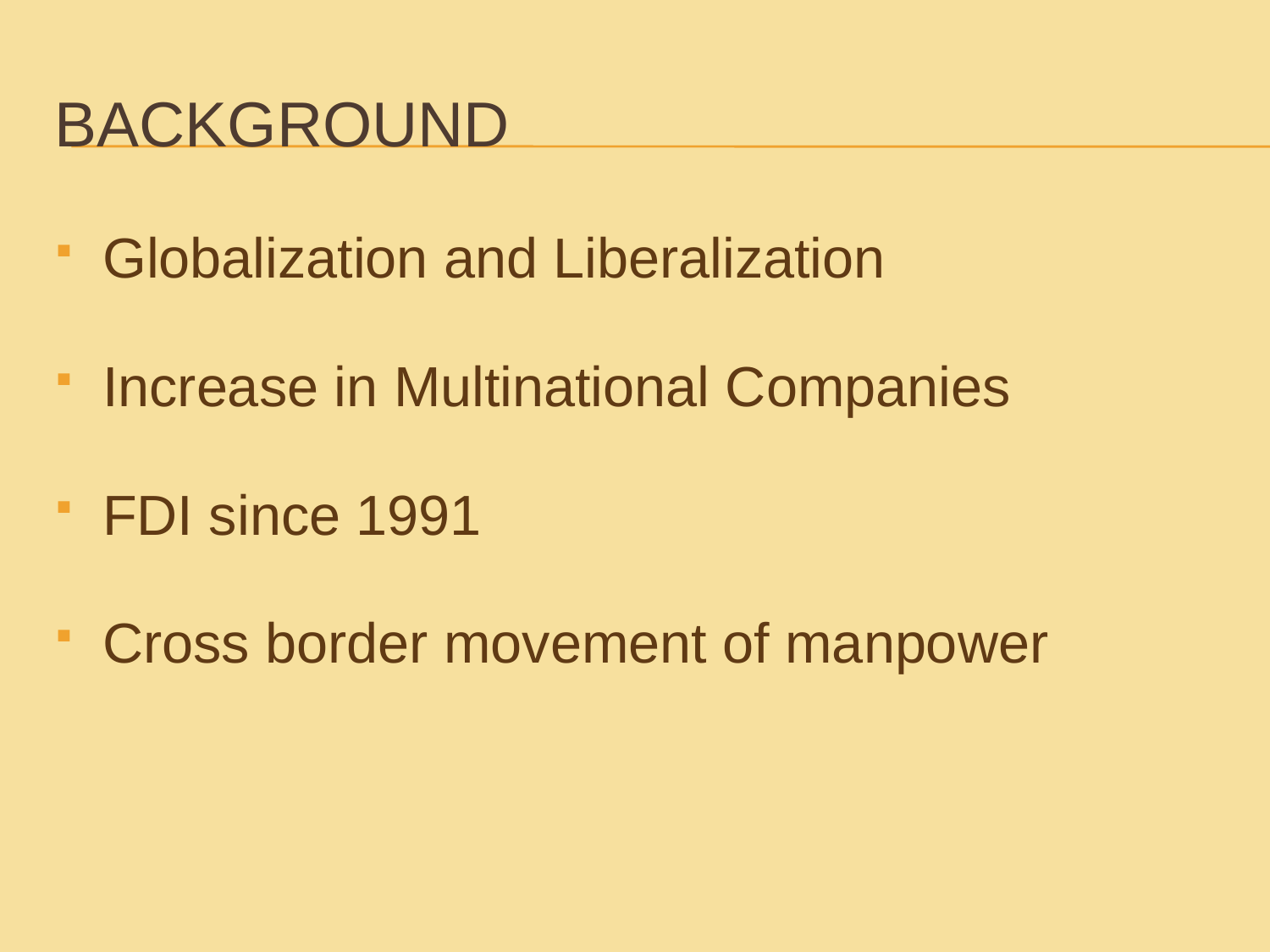

# Background
Globalization and Liberalization

Increase in Multinational Companies

FDI since 1991

Cross border movement of manpower